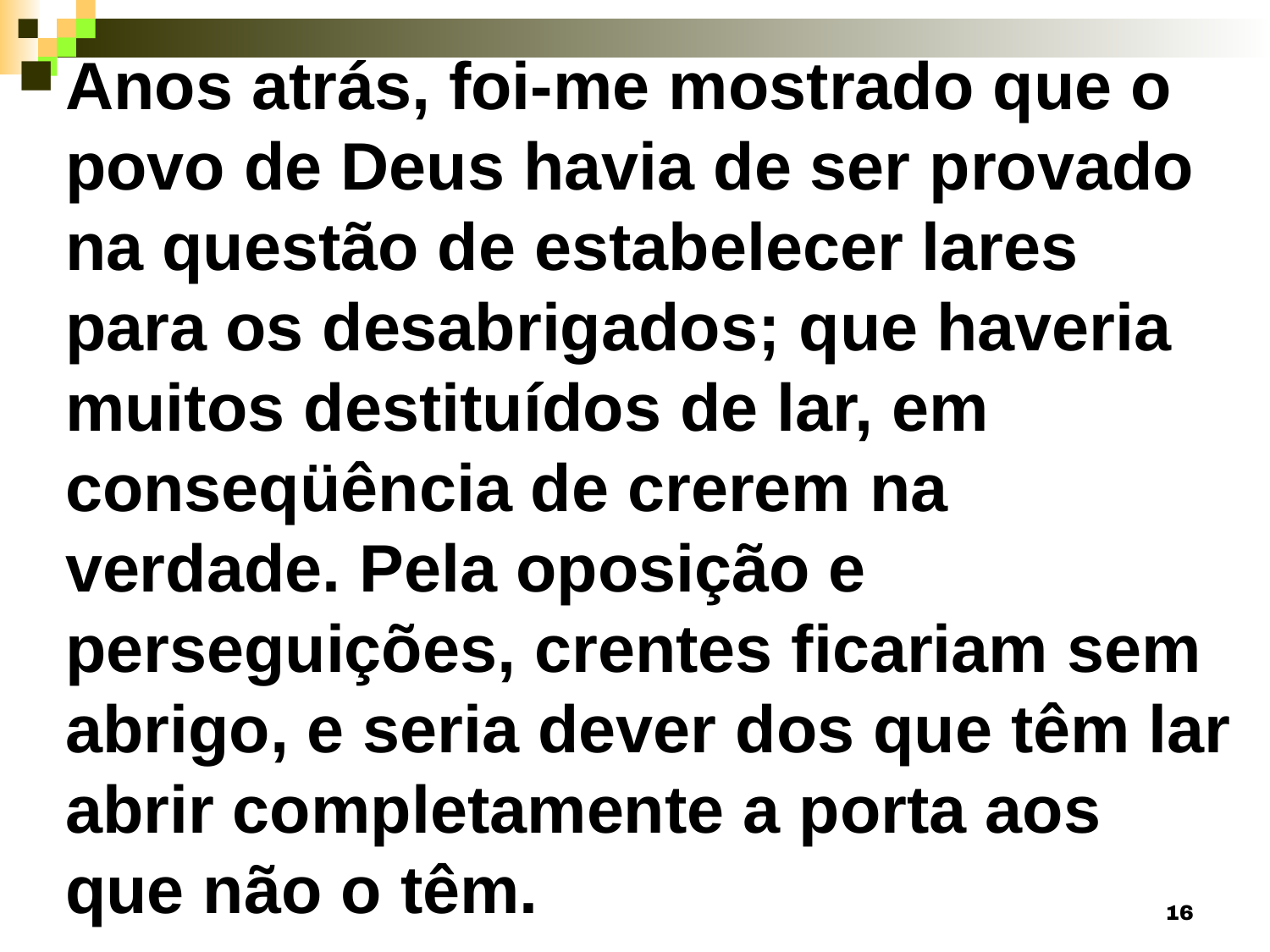

Anos atrás, foi-me mostrado que o povo de Deus havia de ser provado na questão de estabelecer lares para os desabrigados; que haveria muitos destituídos de lar, em conseqüência de crerem na verdade. Pela oposição e perseguições, crentes ficariam sem abrigo, e seria dever dos que têm lar abrir completamente a porta aos que não o têm.
16